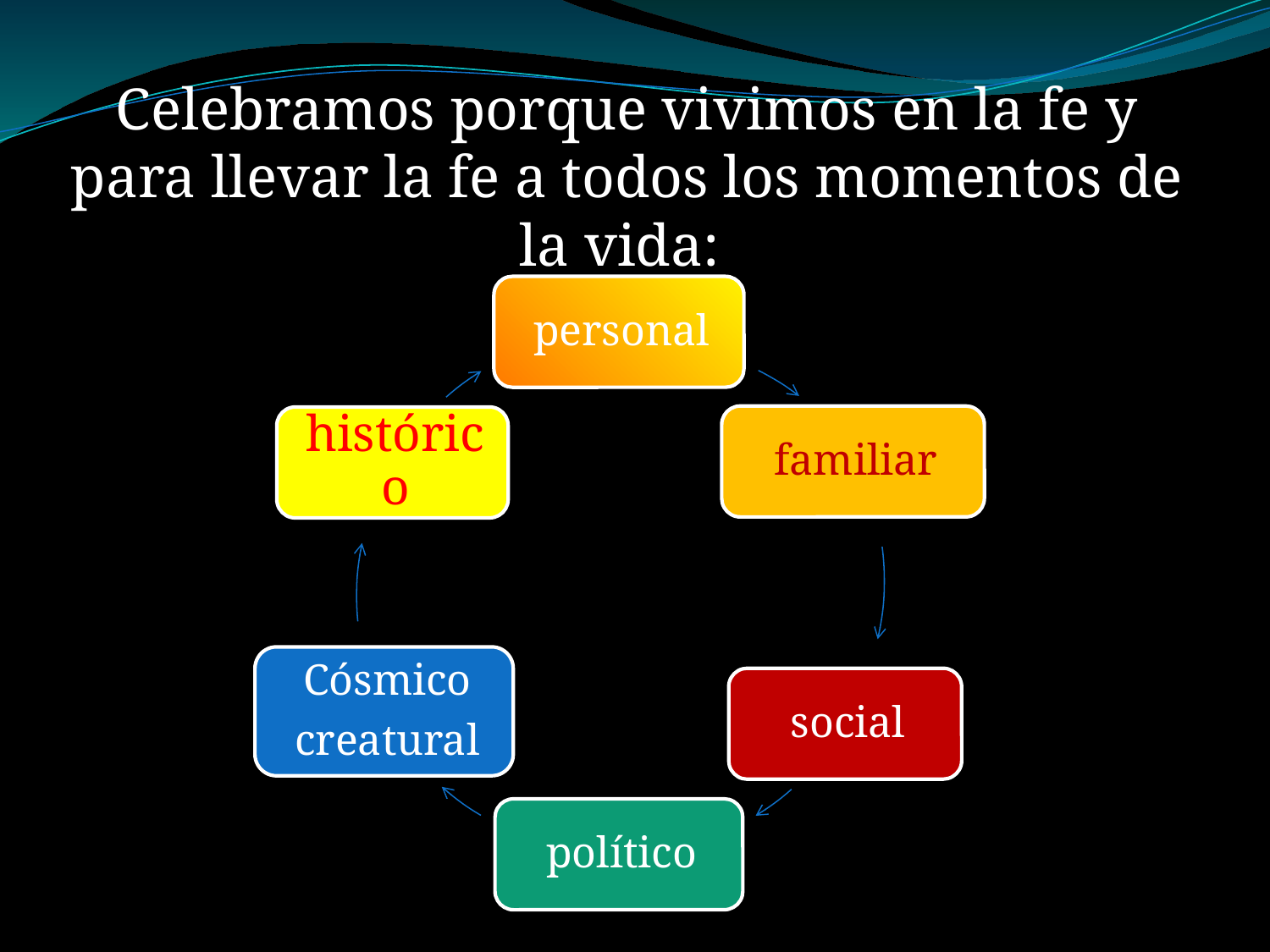

Celebramos porque vivimos en la fe y para llevar la fe a todos los momentos de la vida:
personal
familiar
social
político
Cósmico
creatural
histórico